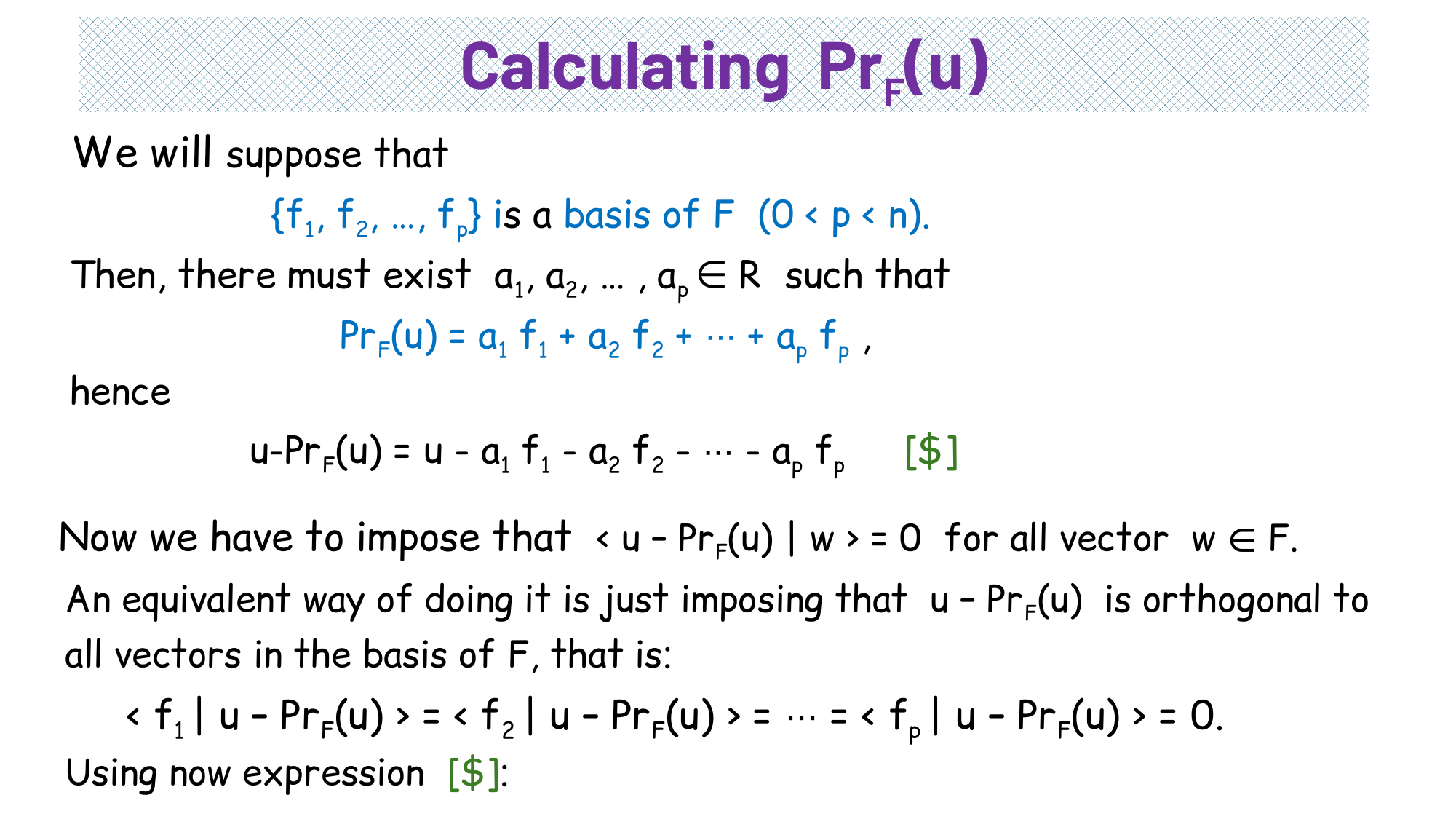

# Calculating  PrF(u)
  We will suppose that
                    {f1, f2, …, fp} is a basis of F  (0 < p < n).
  Then, there must exist  a1, a2, … , ap ∈ R  such that
                          PrF(u) = a1 f1 + a2 f2 + ∙∙∙ + ap fp ,
  hence
                  u-PrF(u) = u - a1 f1 - a2 f2 - ∙∙∙ - ap fp         [$]

  Now we have to impose that  < u – PrF(u) | w > = 0  for all vector  w ∈ F.
   An equivalent way of doing it is just imposing that  u – PrF(u)  is orthogonal to
   all vectors in the basis of F, that is:
        < f1 | u – PrF(u) > = < f2 | u – PrF(u) > = ∙∙∙ = < fp | u – PrF(u) > = 0.
   Using now expression  [$]: